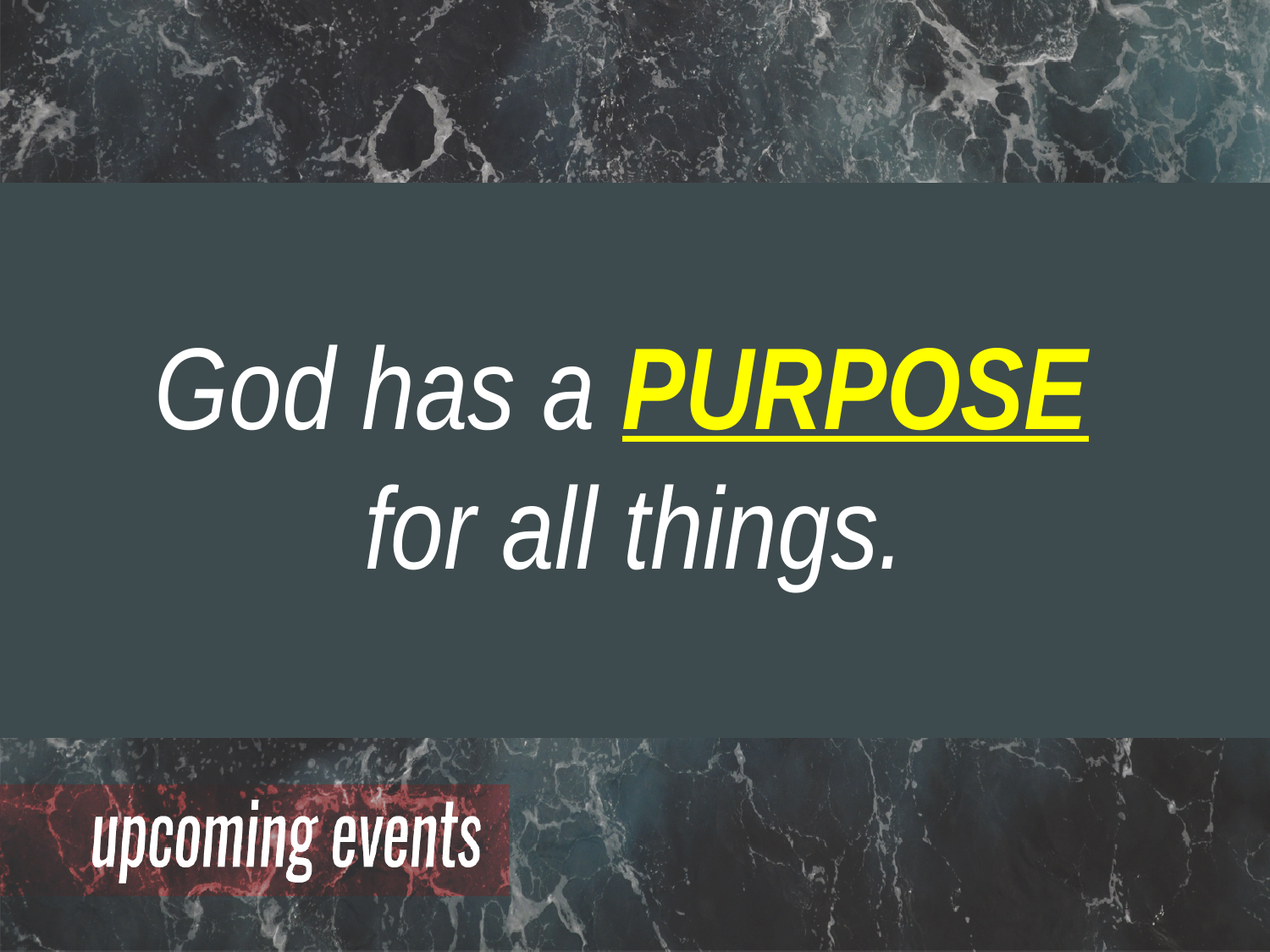

God has a PURPOSE
for all things.